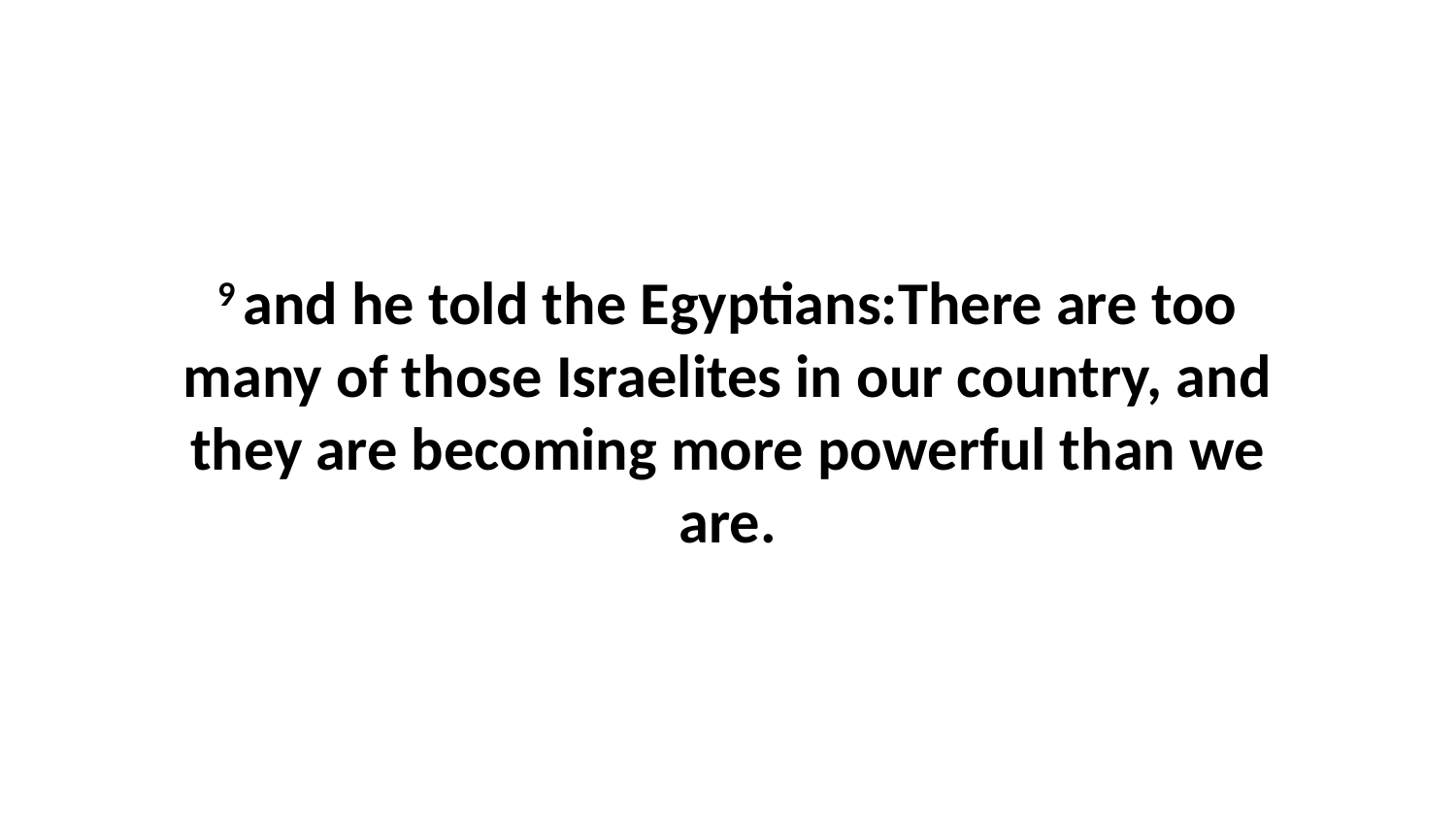

9 and he told the Egyptians:There are too many of those Israelites in our country, and they are becoming more powerful than we are.